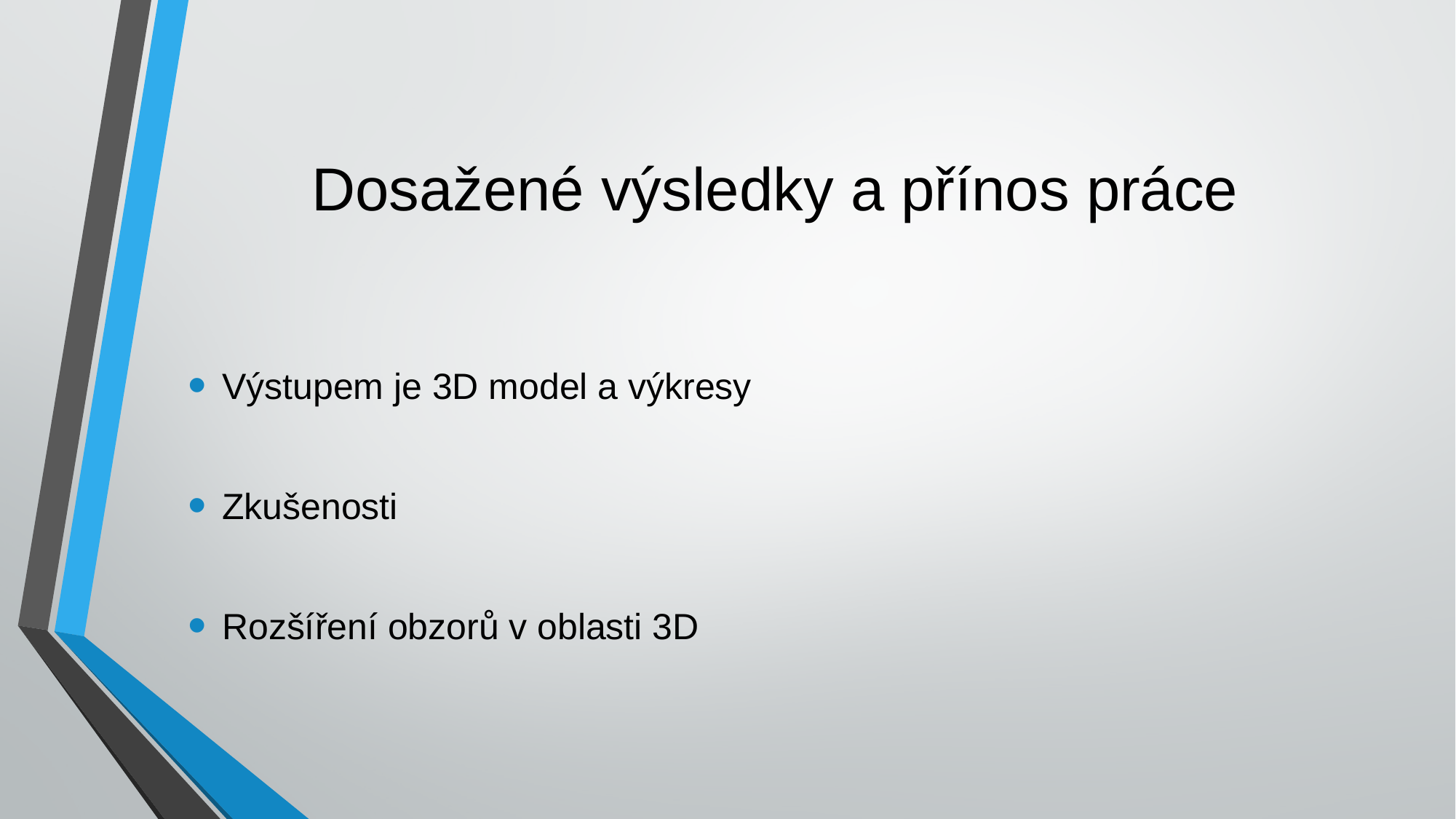

# Dosažené výsledky a přínos práce
Výstupem je 3D model a výkresy

Zkušenosti

Rozšíření obzorů v oblasti 3D